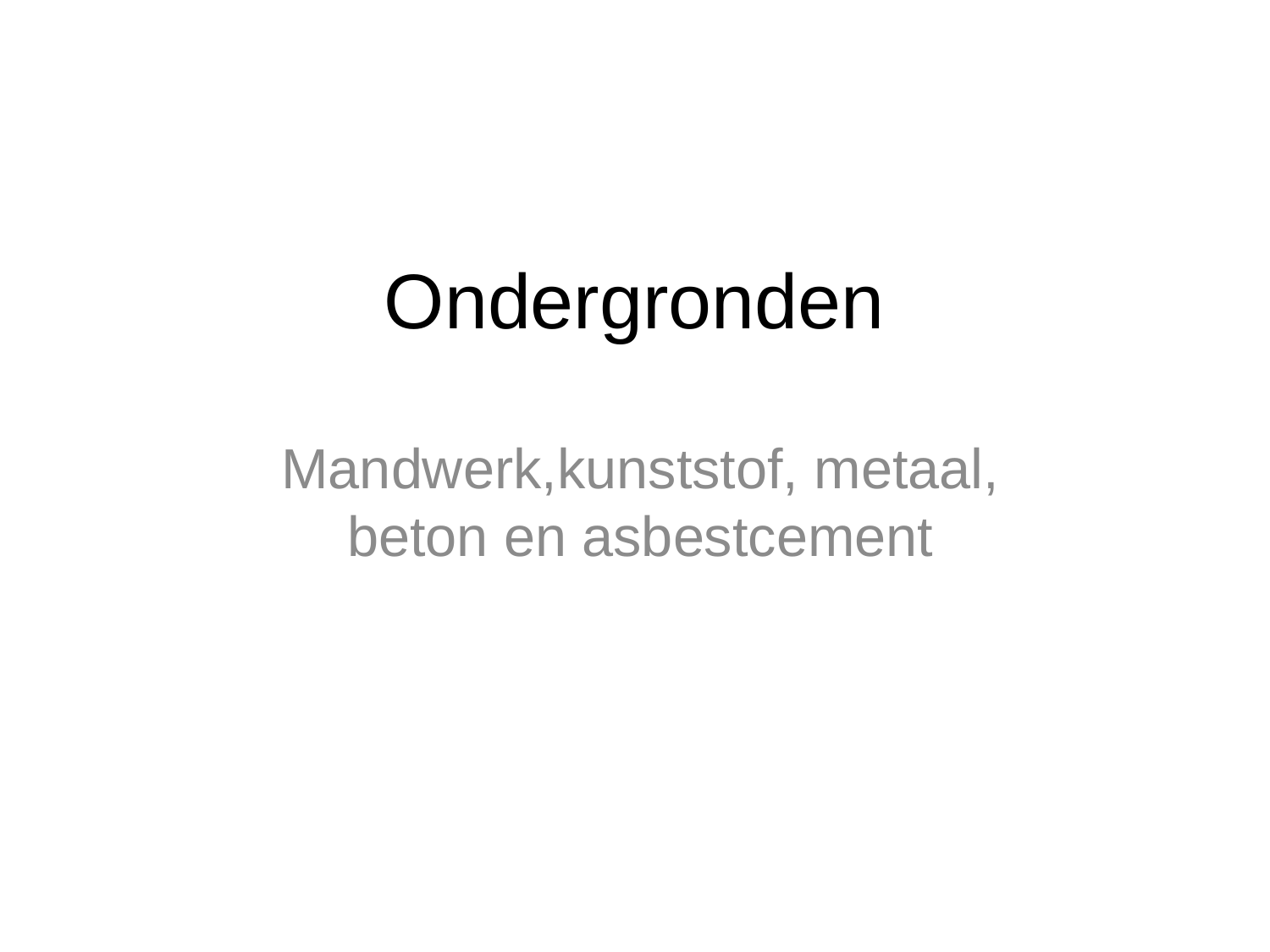

# Ondergronden
Mandwerk,kunststof, metaal, beton en asbestcement